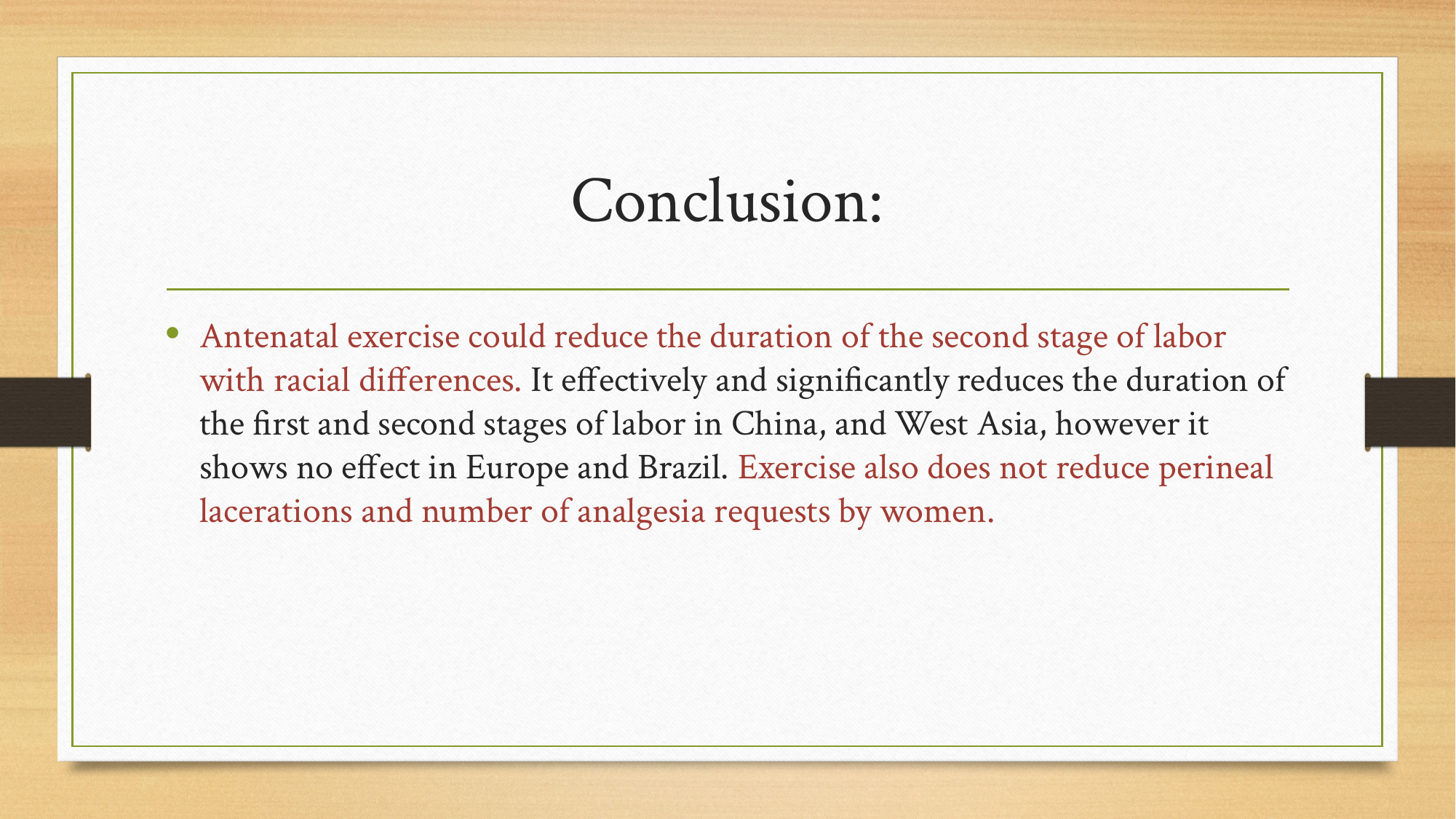

# Conclusion:
Antenatal exercise could reduce the duration of the second stage of labor with racial differences. It effectively and significantly reduces the duration of the first and second stages of labor in China, and West Asia, however it shows no effect in Europe and Brazil. Exercise also does not reduce perineal lacerations and number of analgesia requests by women.